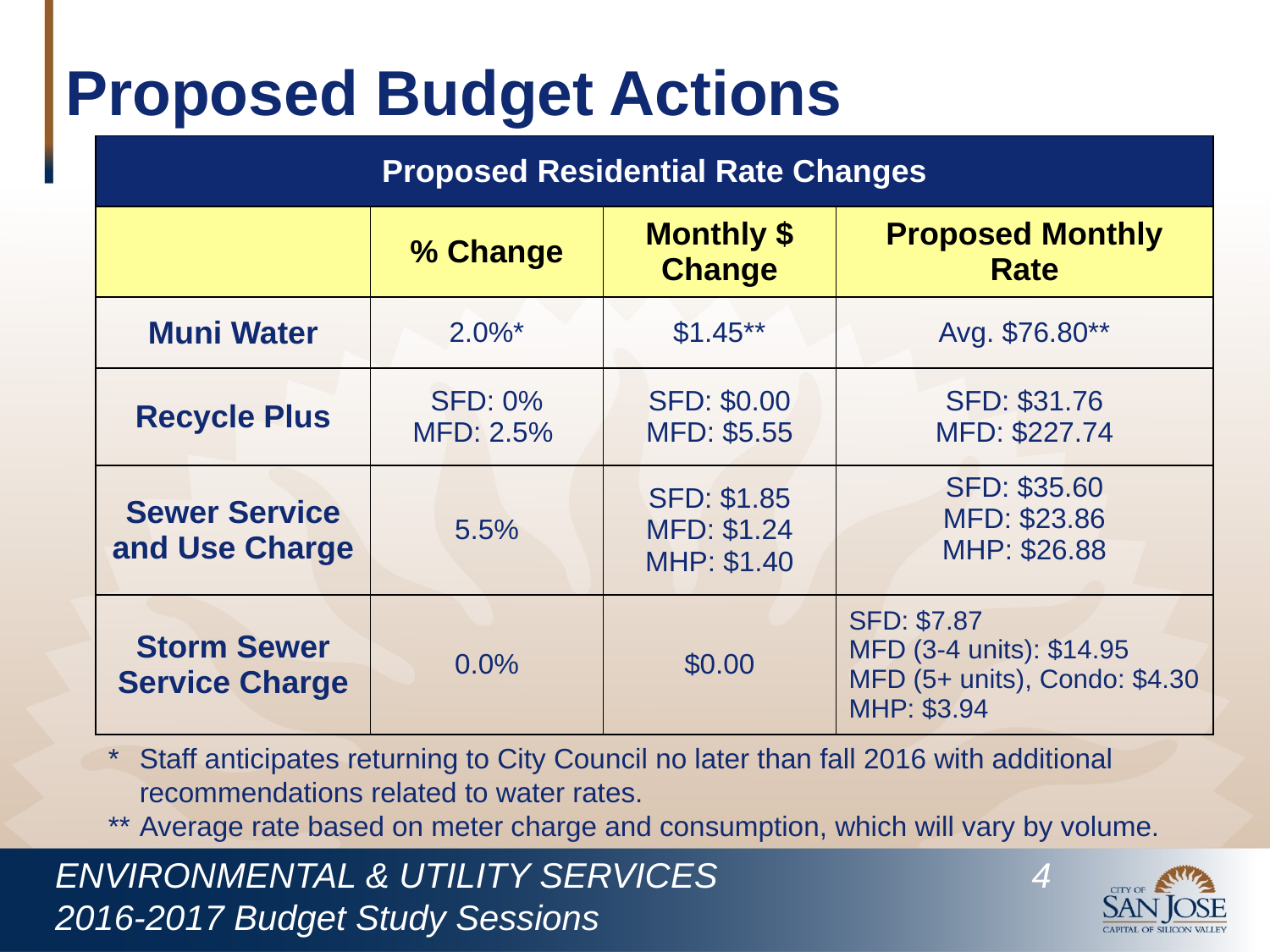

# Proposed Budget Actions
| Proposed Residential Rate Changes |  |  |  |
| --- | --- | --- | --- |
|  | % Change | Monthly $ Change | Proposed Monthly Rate |
| Muni Water | 2.0%\* | $1.45\*\* | Avg. $76.80\*\* |
| Recycle Plus | SFD: 0% MFD: 2.5% | SFD: $0.00 MFD: $5.55 | SFD: $31.76 MFD: $227.74 |
| Sewer Service and Use Charge | 5.5% | SFD: $1.85 MFD: $1.24 MHP: $1.40 | SFD: $35.60 MFD: $23.86 MHP: $26.88 |
| Storm Sewer Service Charge | 0.0% | $0.00 | SFD: $7.87 MFD (3-4 units): $14.95 MFD (5+ units), Condo: $4.30 MHP: $3.94 |
*	Staff anticipates returning to City Council no later than fall 2016 with additional recommendations related to water rates.
**	Average rate based on meter charge and consumption, which will vary by volume.
ENVIRONMENTAL & UTILITY SERVICES		         4
2016-2017 Budget Study Sessions